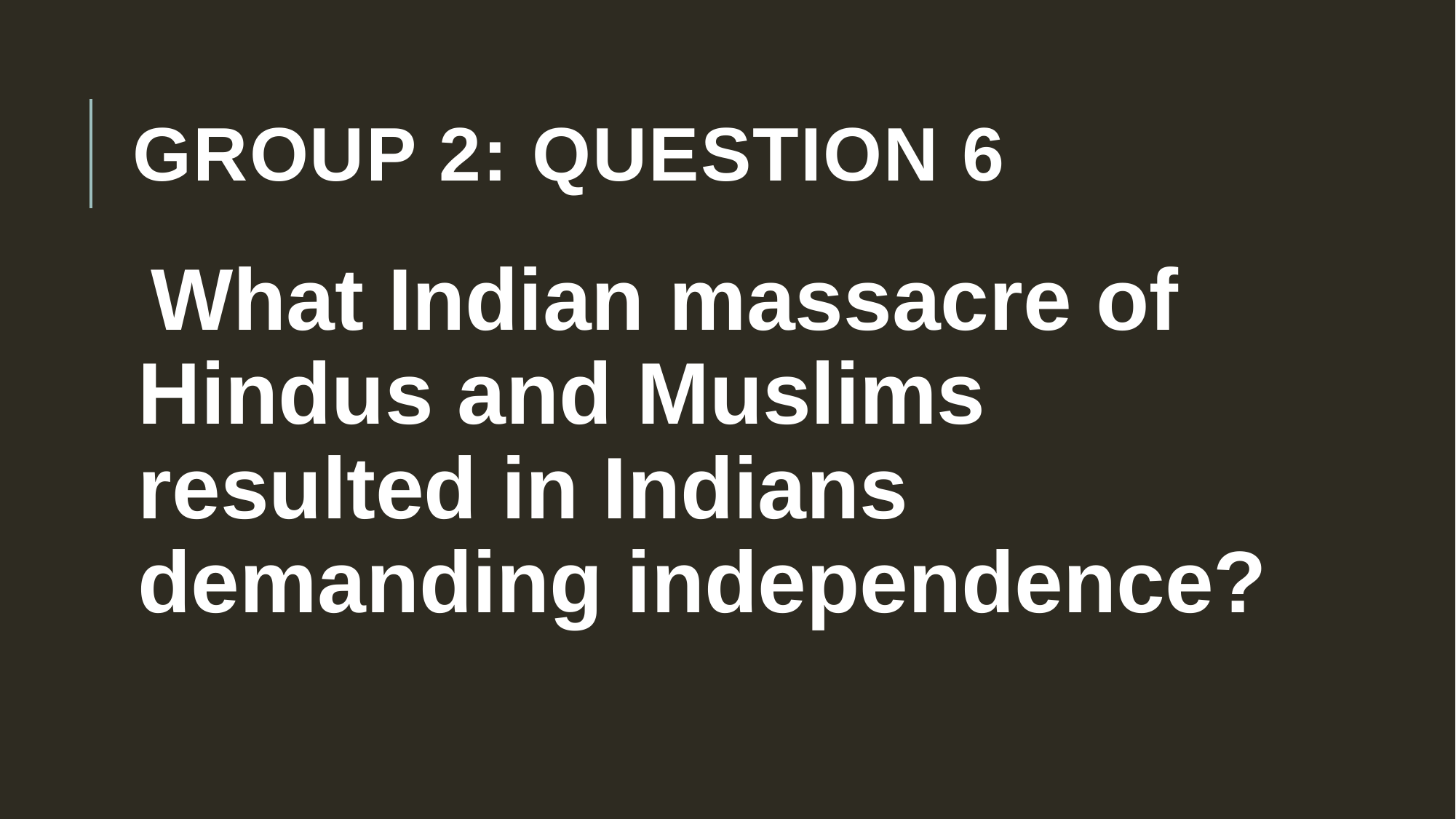

# Group 2: Question 6
What Indian massacre of Hindus and Muslims resulted in Indians demanding independence?